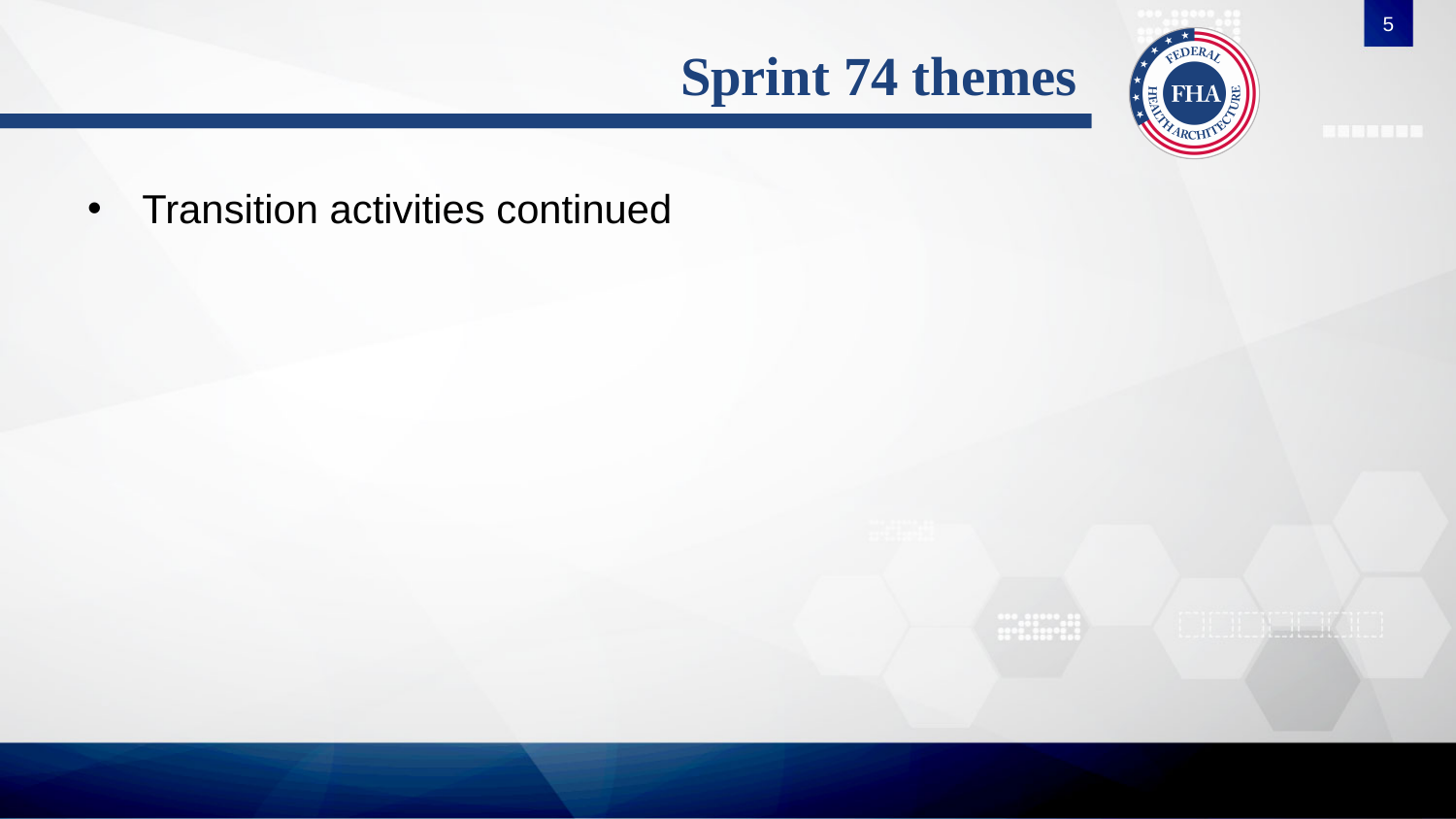

5
# Sprint 74 themes
Transition activities continued